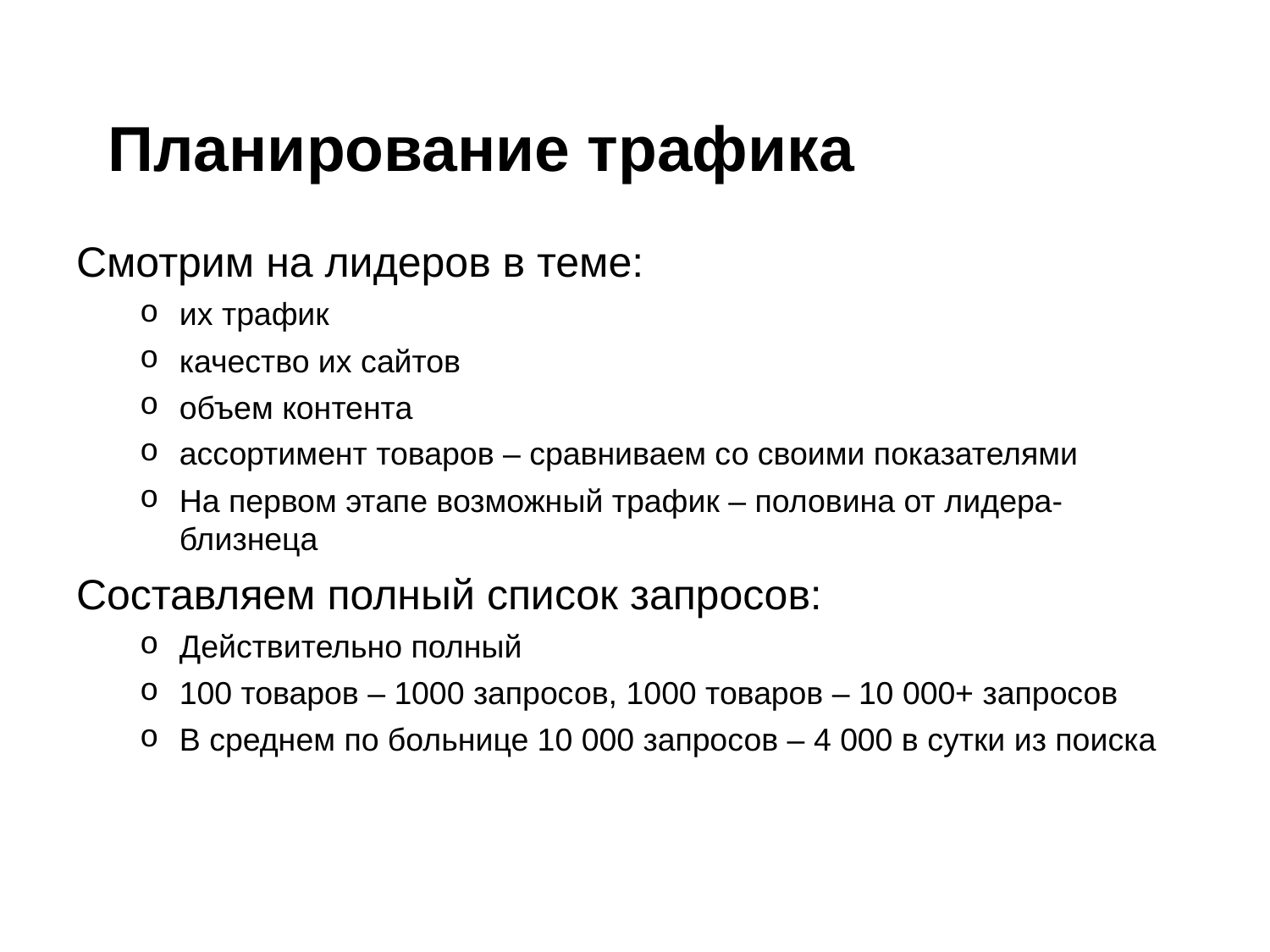

# Планирование трафика
Смотрим на лидеров в теме:
их трафик
качество их сайтов
объем контента
ассортимент товаров – сравниваем со своими показателями
На первом этапе возможный трафик – половина от лидера-близнеца
Составляем полный список запросов:
Действительно полный
100 товаров – 1000 запросов, 1000 товаров – 10 000+ запросов
В среднем по больнице 10 000 запросов – 4 000 в сутки из поиска